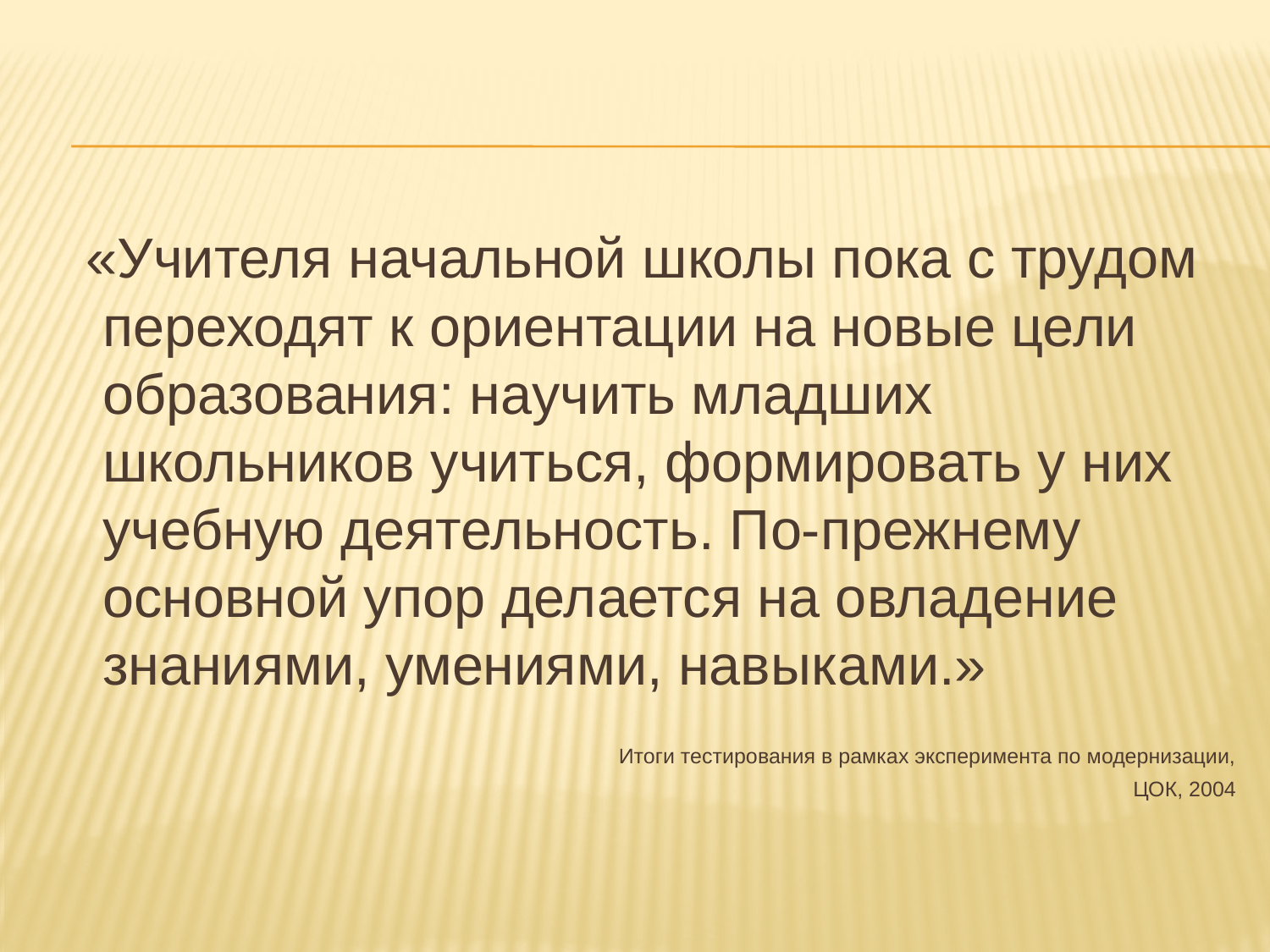

#
  «Учителя начальной школы пока с трудом переходят к ориентации на новые цели образования: научить младших школьников учиться, формировать у них учебную деятельность. По-прежнему основной упор делается на овладение знаниями, умениями, навыками.»
					Итоги тестирования в рамках эксперимента по модернизации, ЦОК, 2004